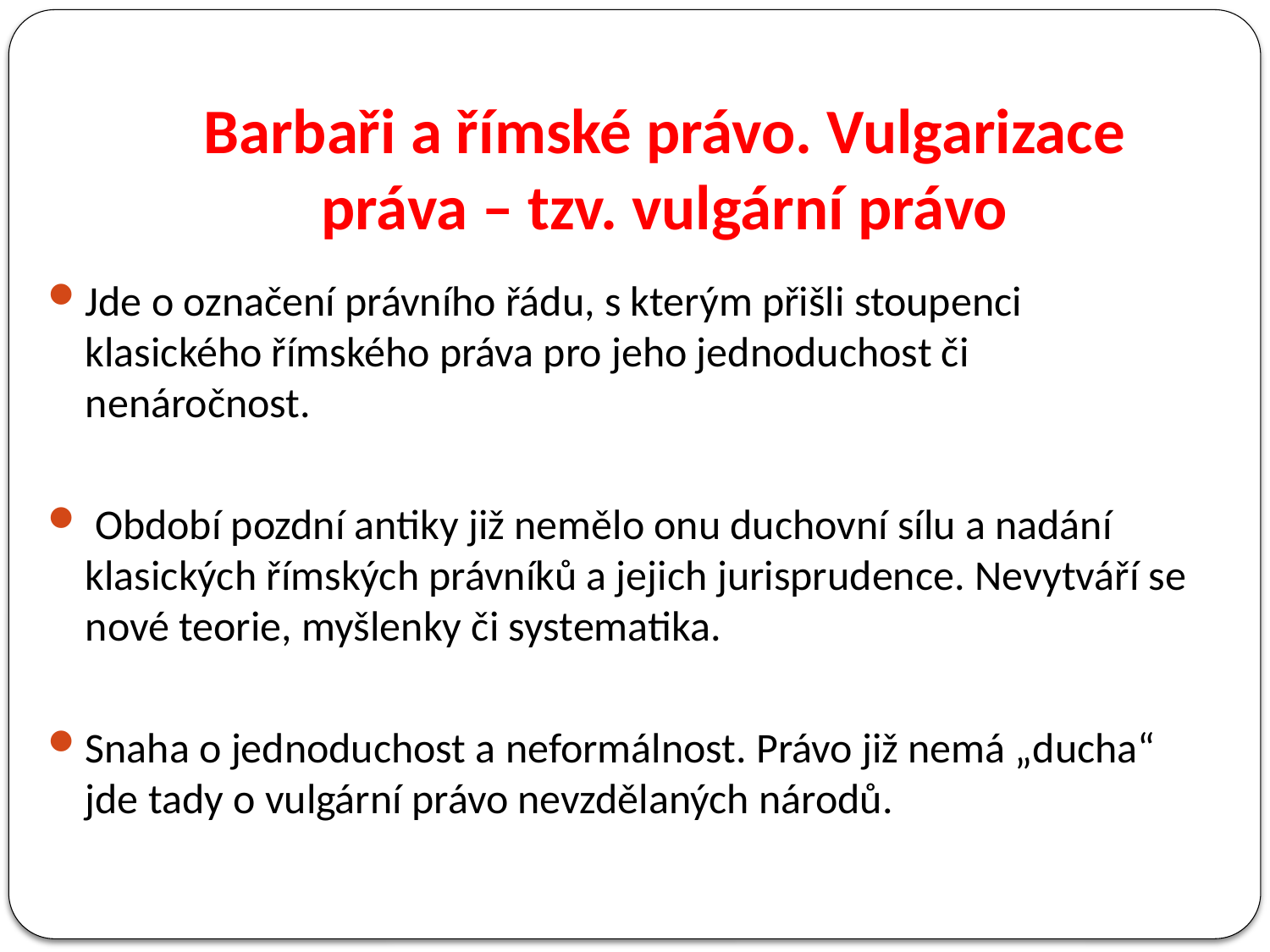

# Barbaři a římské právo. Vulgarizace práva – tzv. vulgární právo
Jde o označení právního řádu, s kterým přišli stoupenci klasického římského práva pro jeho jednoduchost či nenáročnost.

 Období pozdní antiky již nemělo onu duchovní sílu a nadání klasických římských právníků a jejich jurisprudence. Nevytváří se nové teorie, myšlenky či systematika.

Snaha o jednoduchost a neformálnost. Právo již nemá „ducha“ jde tady o vulgární právo nevzdělaných národů.